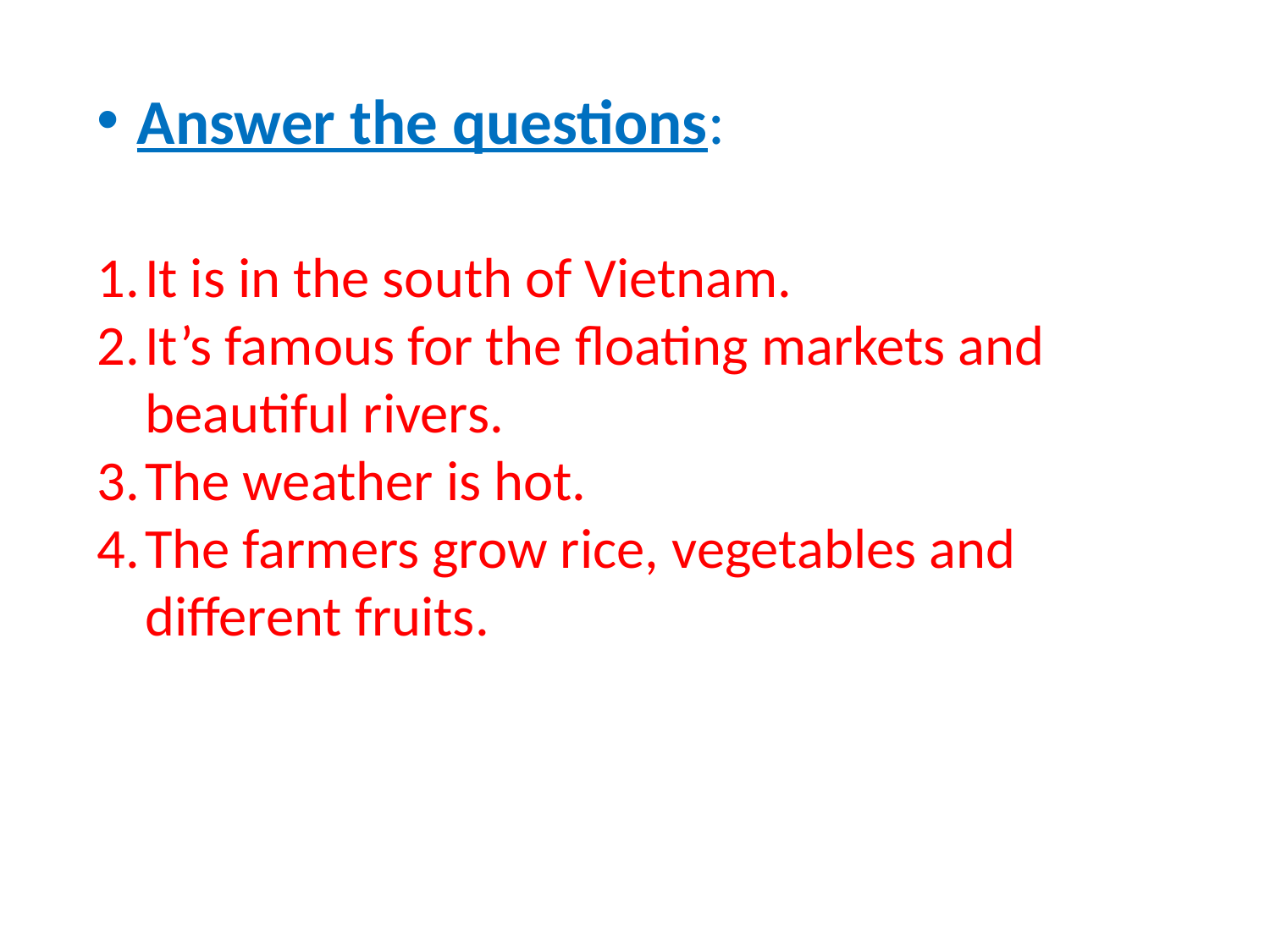

Answer the questions:

It is in the south of Vietnam.
It’s famous for the floating markets and beautiful rivers.
The weather is hot.
The farmers grow rice, vegetables and different fruits.